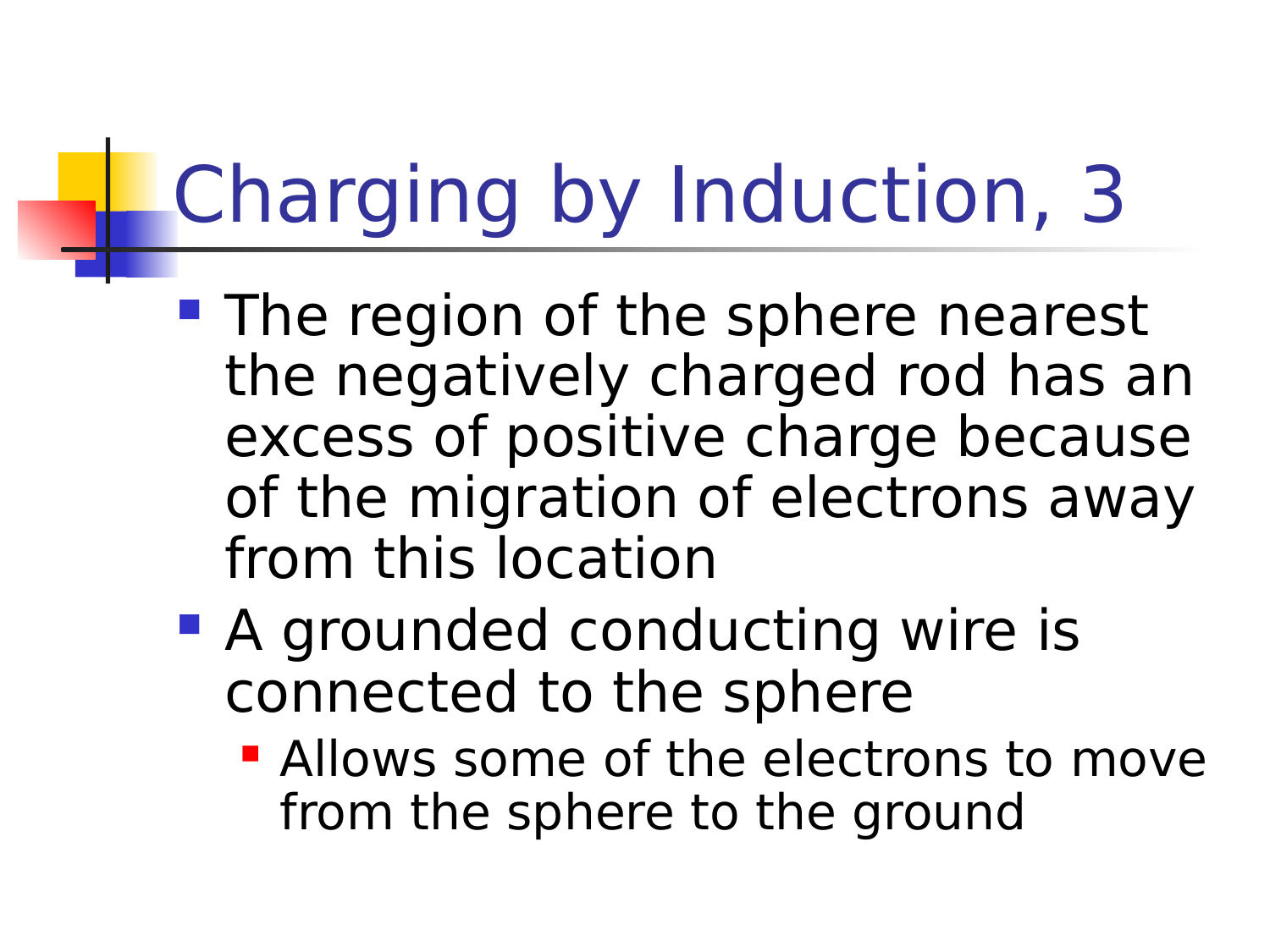

# Charging by Induction, 3
The region of the sphere nearest the negatively charged rod has an excess of positive charge because of the migration of electrons away from this location
A grounded conducting wire is connected to the sphere
Allows some of the electrons to move from the sphere to the ground